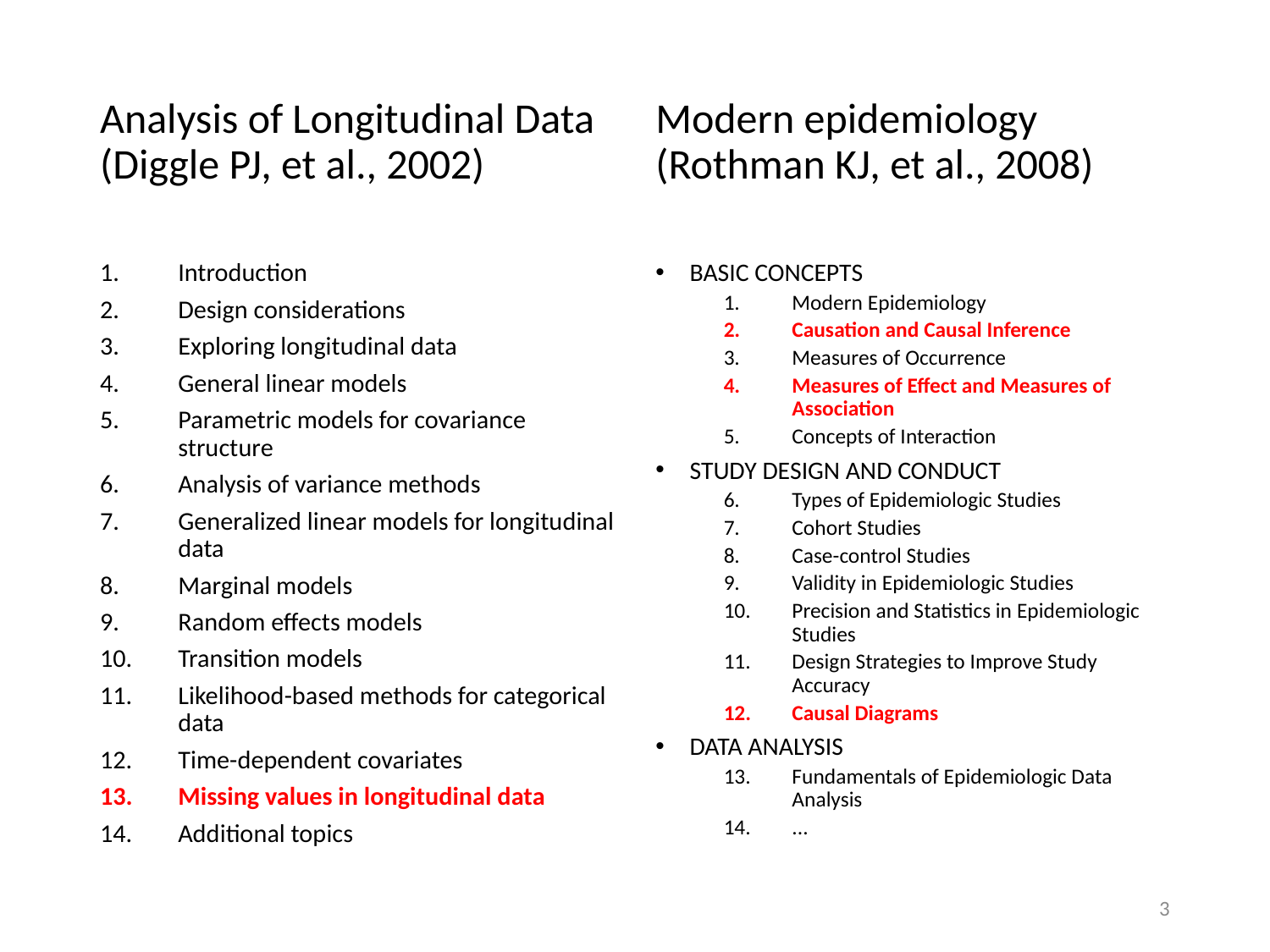

Analysis of Longitudinal Data
(Diggle PJ, et al., 2002)
# Modern epidemiology (Rothman KJ, et al., 2008)
Introduction
Design considerations
Exploring longitudinal data
General linear models
Parametric models for covariance structure
Analysis of variance methods
Generalized linear models for longitudinal data
Marginal models
Random effects models
Transition models
Likelihood-based methods for categorical data
Time-dependent covariates
Missing values in longitudinal data
Additional topics
BASIC CONCEPTS
Modern Epidemiology
Causation and Causal Inference
Measures of Occurrence
Measures of Effect and Measures of Association
Concepts of Interaction
STUDY DESIGN AND CONDUCT
Types of Epidemiologic Studies
Cohort Studies
Case-control Studies
Validity in Epidemiologic Studies
Precision and Statistics in Epidemiologic Studies
Design Strategies to Improve Study Accuracy
Causal Diagrams
DATA ANALYSIS
Fundamentals of Epidemiologic Data Analysis
...
3